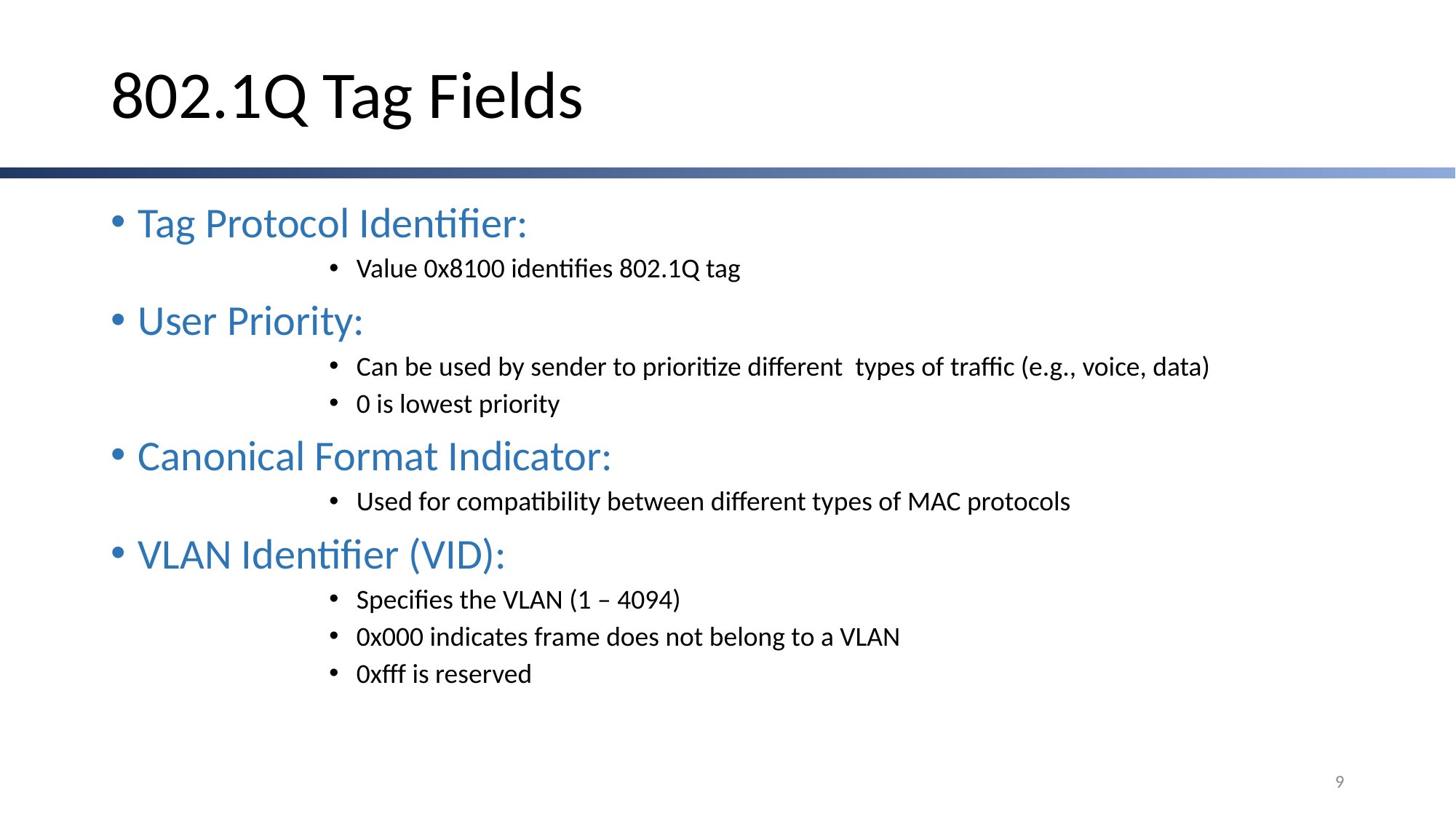

# 802.1Q Tag Fields
Tag Protocol Identifier:
Value 0x8100 identifies 802.1Q tag
User Priority:
Can be used by sender to prioritize different  types of traffic (e.g., voice, data)
0 is lowest priority
Canonical Format Indicator:
Used for compatibility between different types of MAC protocols
VLAN Identifier (VID):
Specifies the VLAN (1 – 4094)
0x000 indicates frame does not belong to a VLAN
0xfff is reserved

9